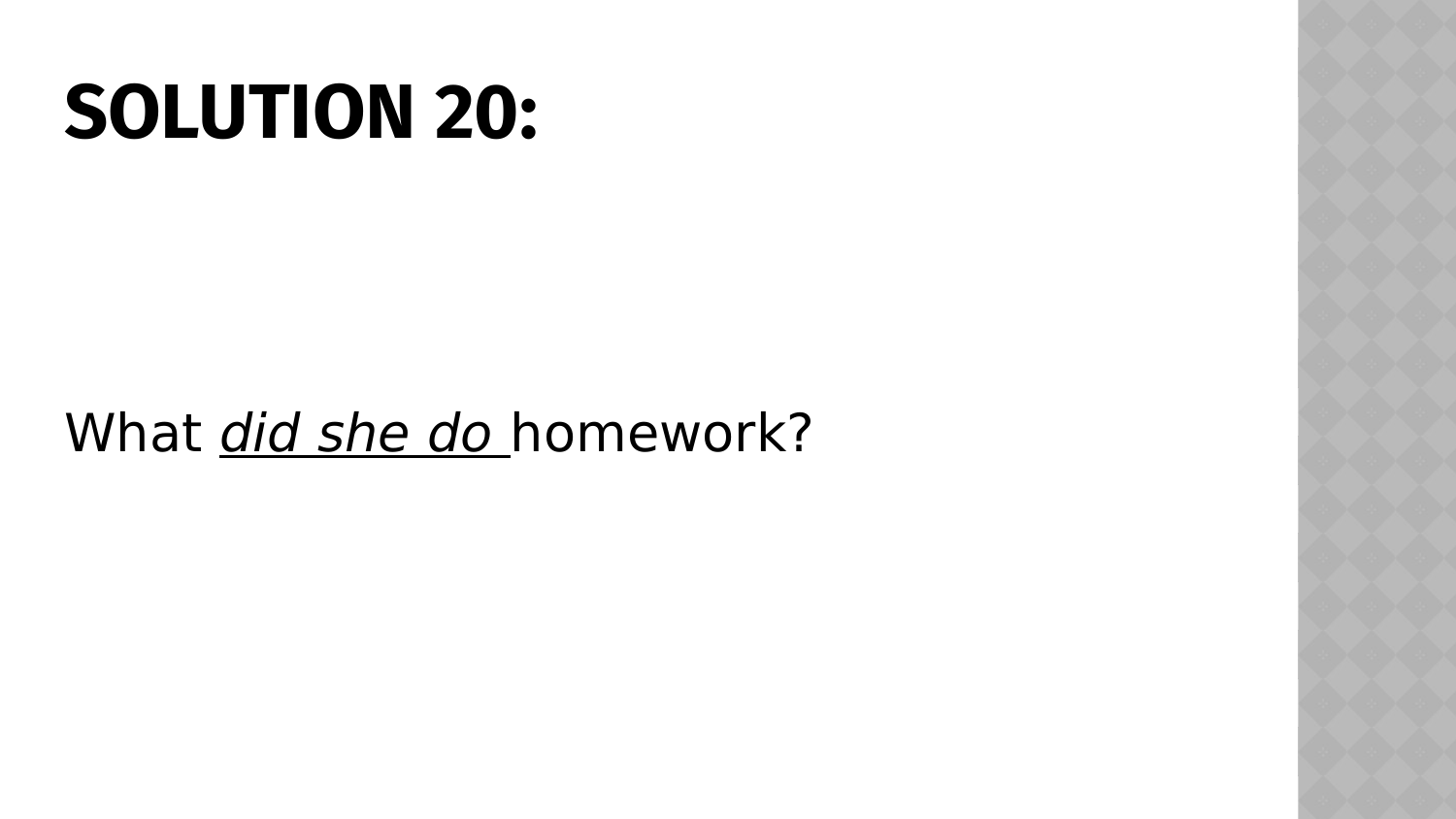

# Solution 20:

What did she do homework?